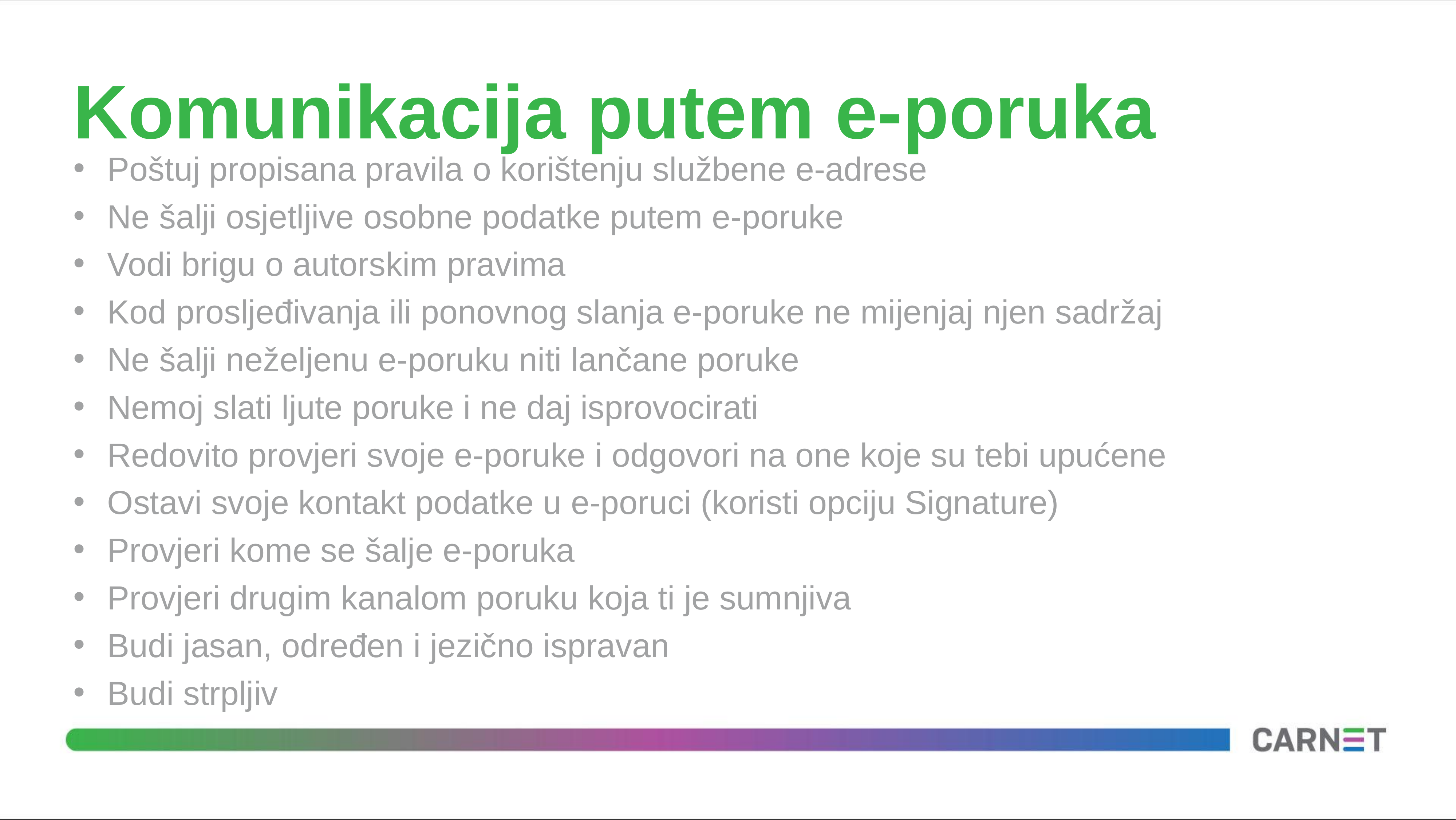

# Komunikacija putem e-poruka
Poštuj propisana pravila o korištenju službene e-adrese
Ne šalji osjetljive osobne podatke putem e-poruke
Vodi brigu o autorskim pravima
Kod prosljeđivanja ili ponovnog slanja e-poruke ne mijenjaj njen sadržaj
Ne šalji neželjenu e-poruku niti lančane poruke
Nemoj slati ljute poruke i ne daj isprovocirati
Redovito provjeri svoje e-poruke i odgovori na one koje su tebi upućene
Ostavi svoje kontakt podatke u e-poruci (koristi opciju Signature)
Provjeri kome se šalje e-poruka
Provjeri drugim kanalom poruku koja ti je sumnjiva
Budi jasan, određen i jezično ispravan
Budi strpljiv